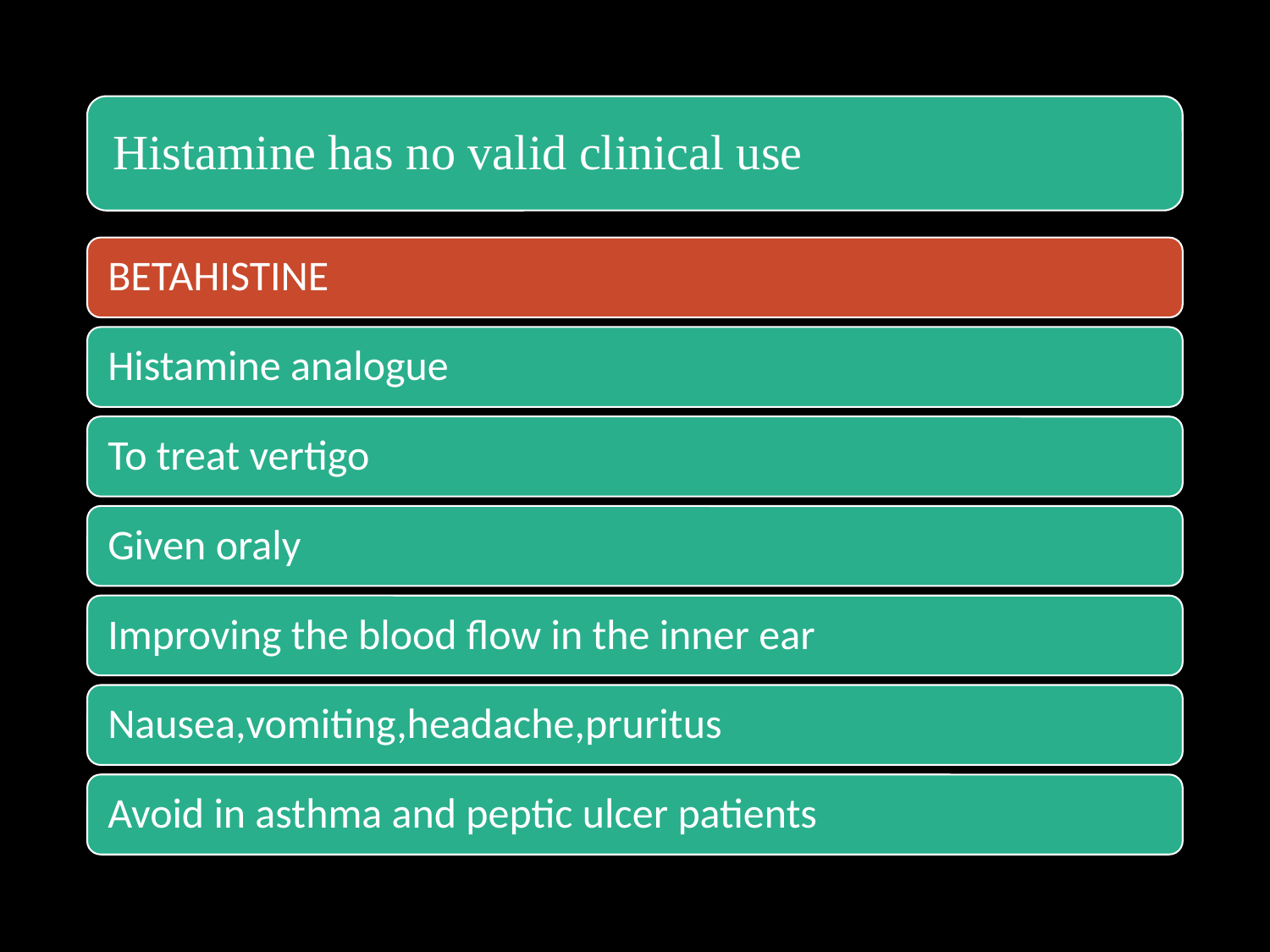

Histamine has no valid clinical use
BETAHISTINE
Histamine analogue
To treat vertigo
Given oraly
Improving the blood flow in the inner ear
Nausea,vomiting,headache,pruritus
Avoid in asthma and peptic ulcer patients